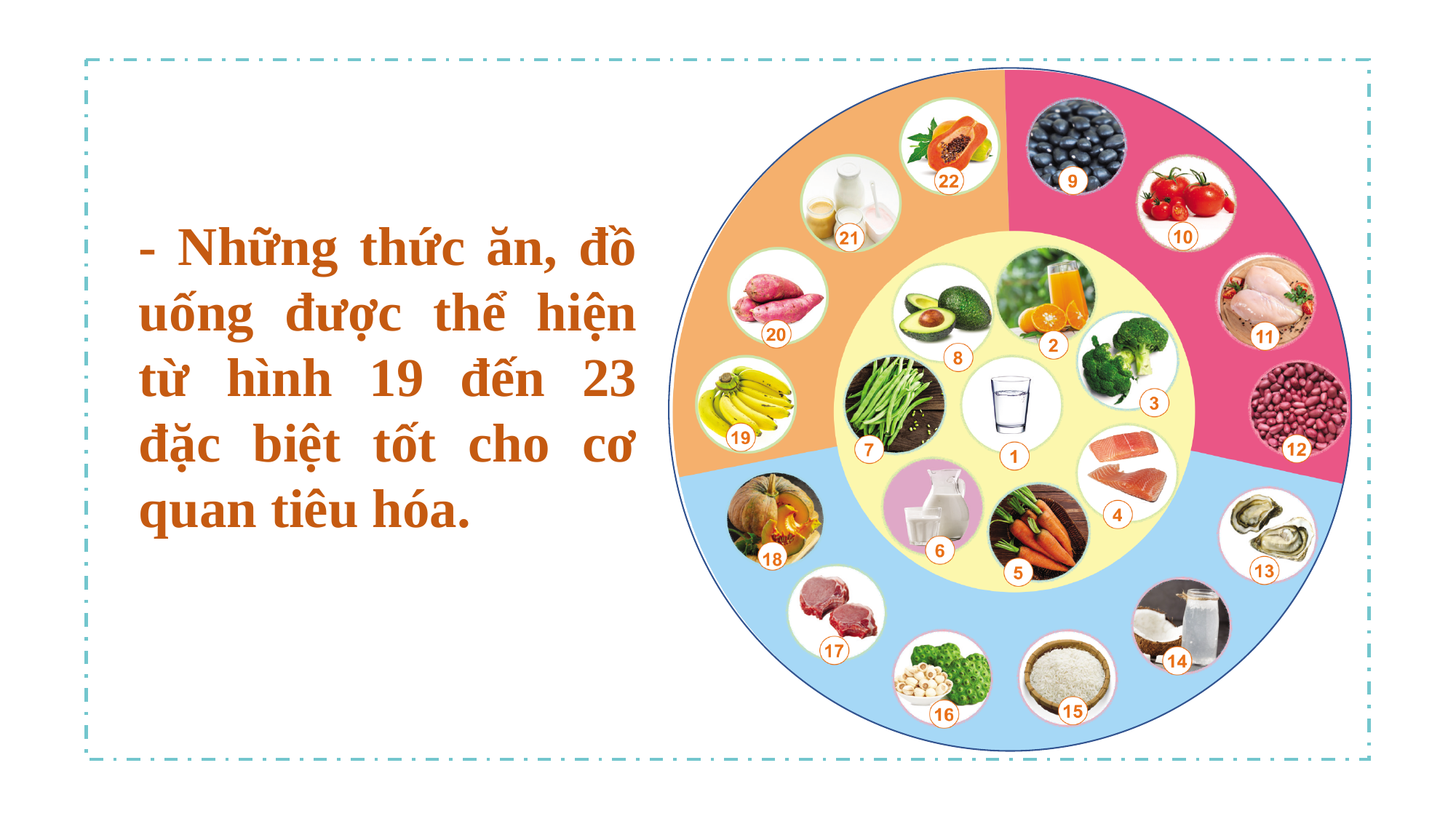

- Những thức ăn, đồ uống được thể hiện từ hình 19 đến 23 đặc biệt tốt cho cơ quan tiêu hóa.